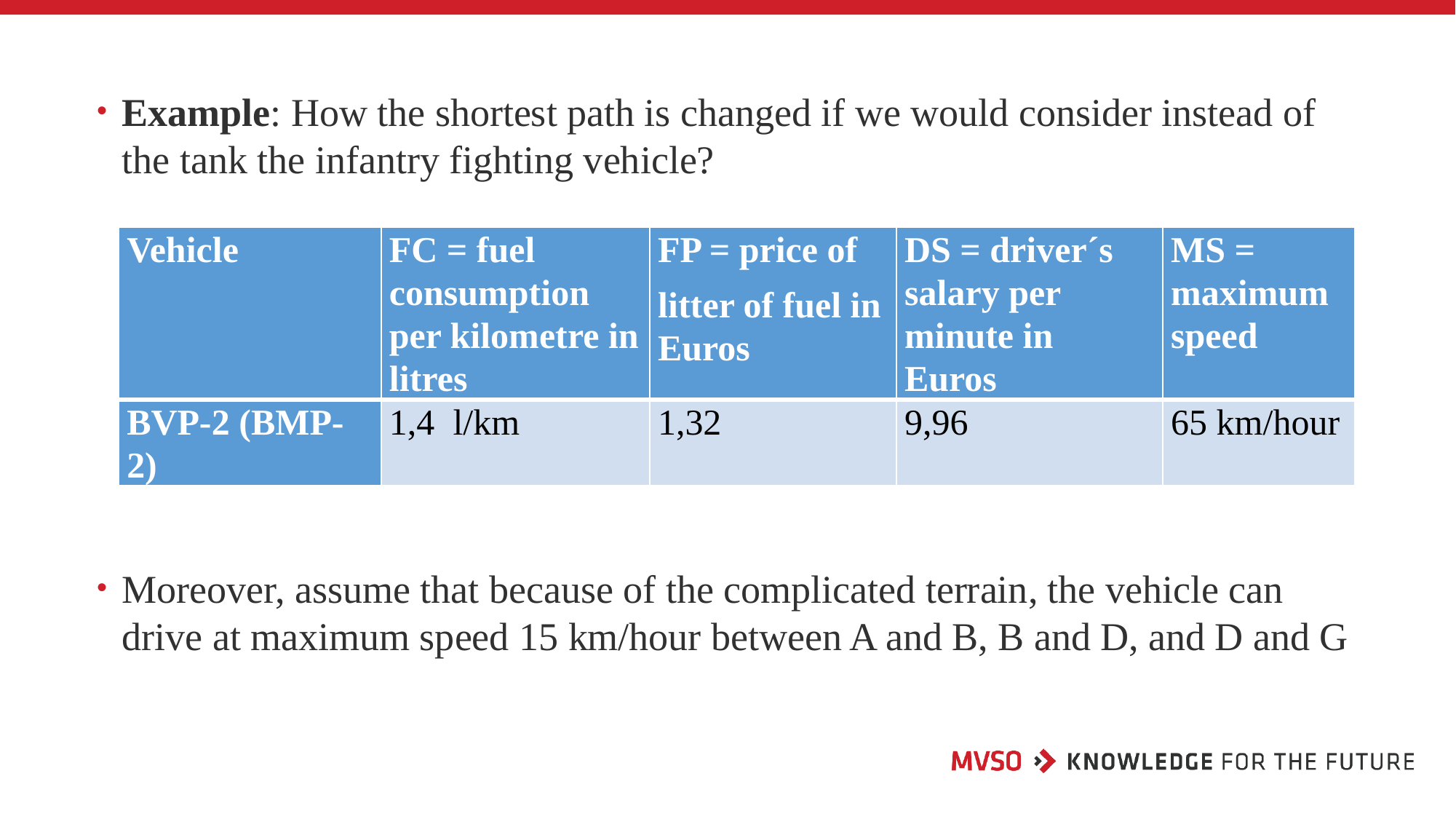

Example: How the shortest path is changed if we would consider instead of the tank the infantry fighting vehicle?

Moreover, assume that because of the complicated terrain, the vehicle can drive at maximum speed 15 km/hour between A and B, B and D, and D and G

| Vehicle | FC = fuel consumption per kilometre in litres | FP = price of litter of fuel in Euros | DS = driver´s salary per minute in Euros | MS = maximum speed |
| --- | --- | --- | --- | --- |
| BVP-2 (BMP-2) | 1,4 l/km | 1,32 | 9,96 | 65 km/hour |